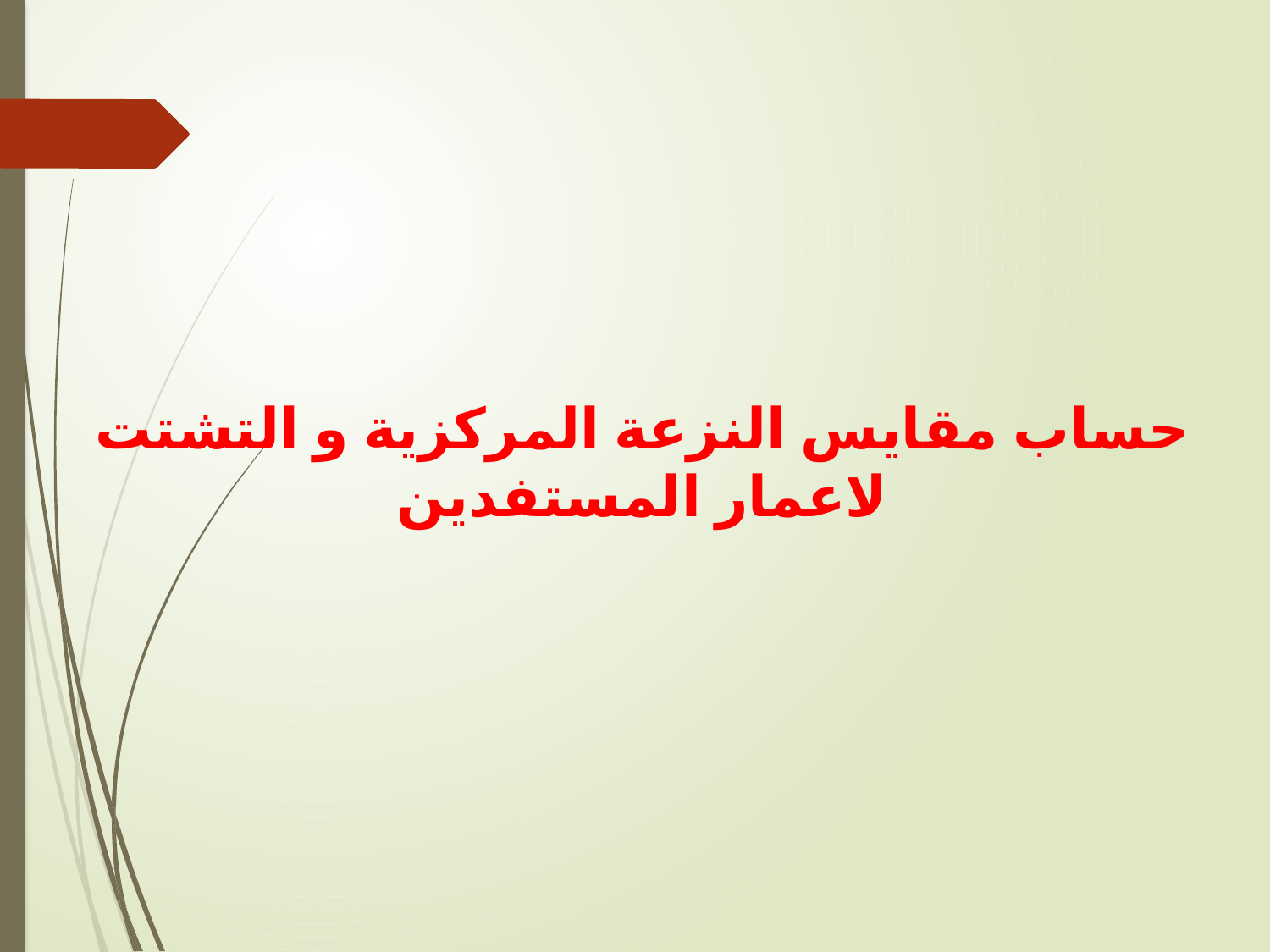

# حساب مقايس النزعة المركزية و التشتت لاعمار المستفدين